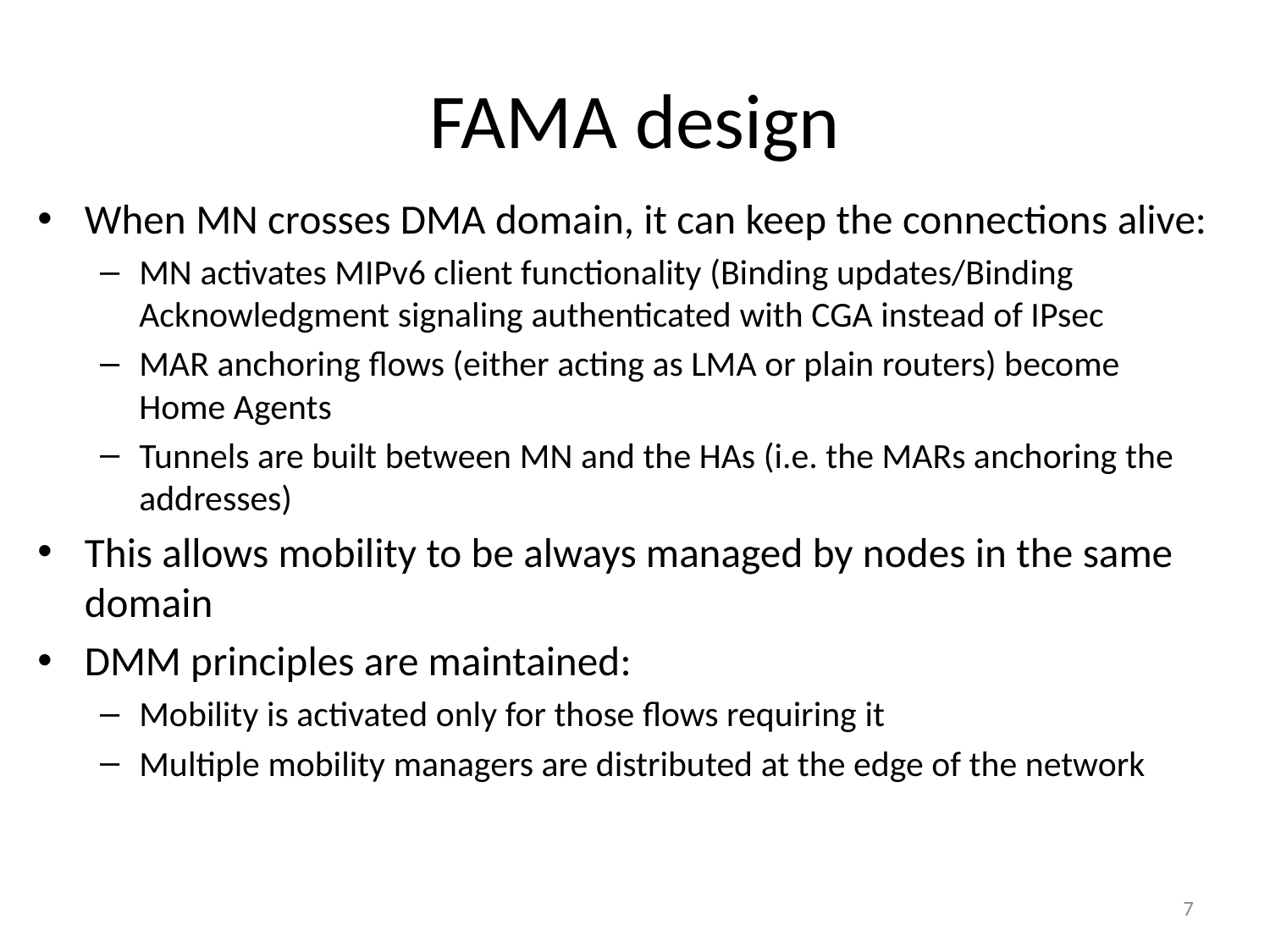

# FAMA design
When MN crosses DMA domain, it can keep the connections alive:
MN activates MIPv6 client functionality (Binding updates/Binding Acknowledgment signaling authenticated with CGA instead of IPsec
MAR anchoring flows (either acting as LMA or plain routers) become Home Agents
Tunnels are built between MN and the HAs (i.e. the MARs anchoring the addresses)
This allows mobility to be always managed by nodes in the same domain
DMM principles are maintained:
Mobility is activated only for those flows requiring it
Multiple mobility managers are distributed at the edge of the network

7